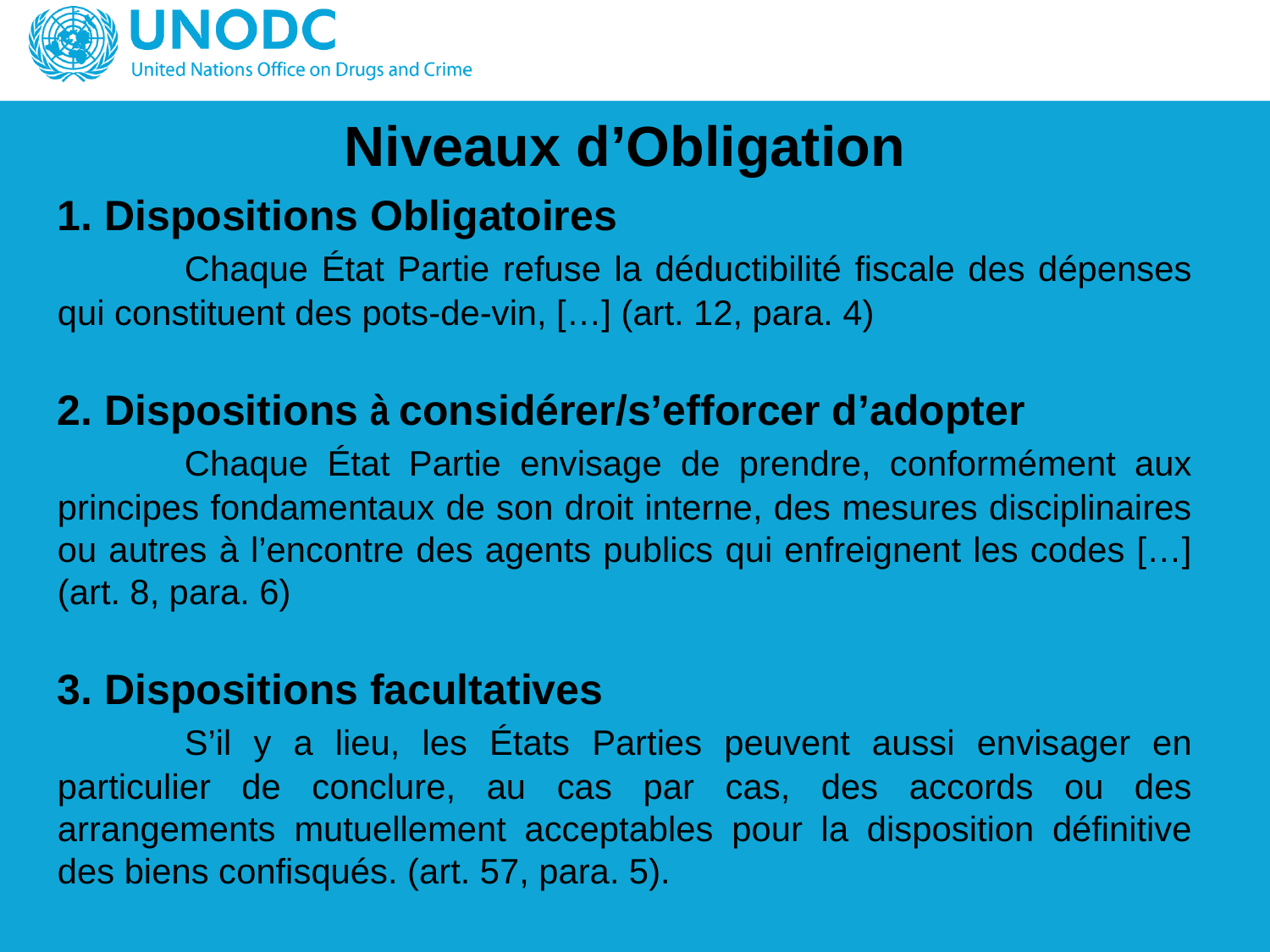

Niveaux d’Obligation

1. Dispositions Obligatoires
	Chaque État Partie refuse la déductibilité fiscale des dépenses qui constituent des pots-de-vin, […] (art. 12, para. 4)

2. Dispositions à considérer/s’efforcer d’adopter
	Chaque État Partie envisage de prendre, conformément aux principes fondamentaux de son droit interne, des mesures disciplinaires ou autres à l’encontre des agents publics qui enfreignent les codes […] (art. 8, para. 6)

3. Dispositions facultatives
	S’il y a lieu, les États Parties peuvent aussi envisager en particulier de conclure, au cas par cas, des accords ou des arrangements mutuellement acceptables pour la disposition définitive des biens confisqués. (art. 57, para. 5).